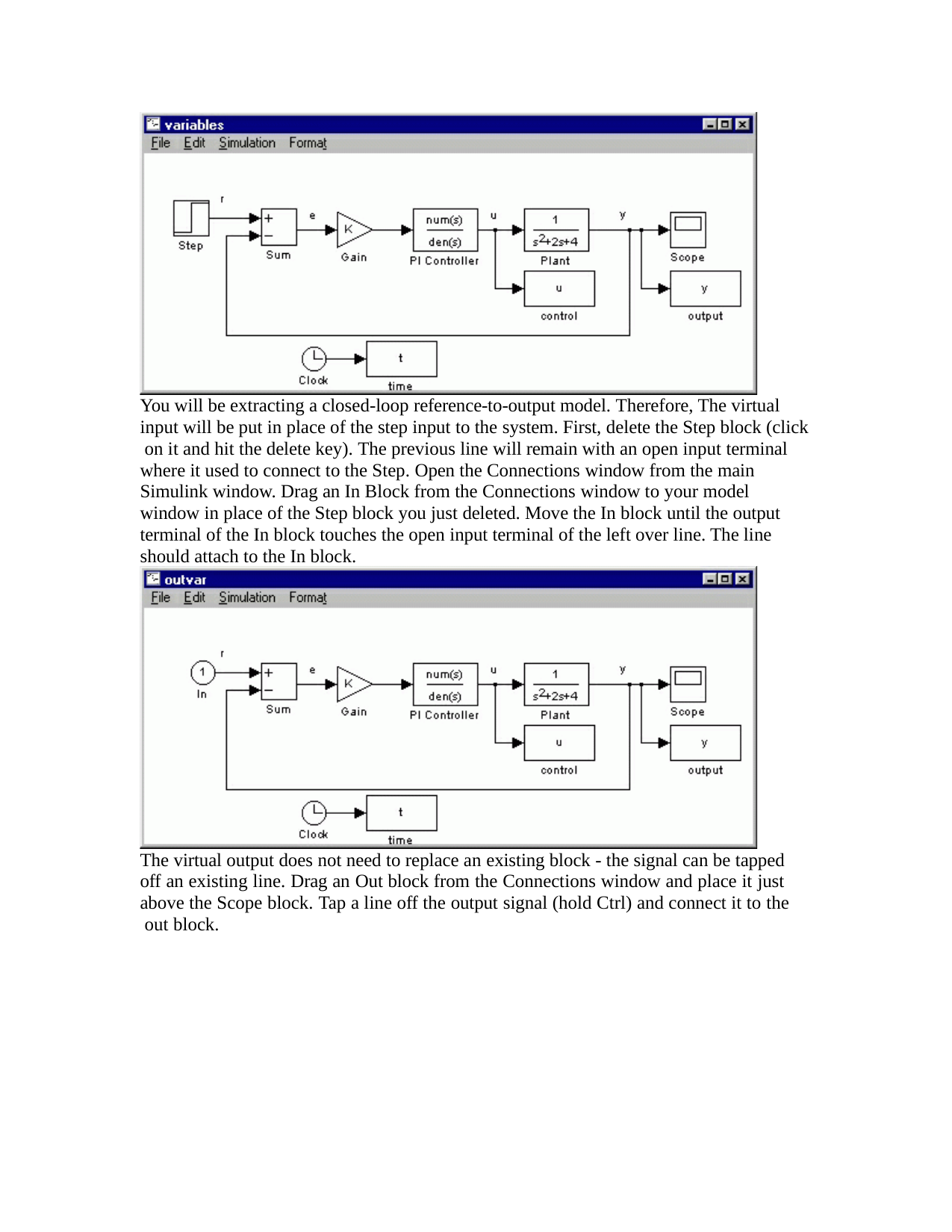

You will be extracting a closed-loop reference-to-output model. Therefore, The virtual  input will be put in place of the step input to the system. First, delete the Step block (click  on it and hit the delete key). The previous line will remain with an open input terminal  where it used to connect to the Step. Open the Connections window from the main  Simulink window. Drag an In Block from the Connections window to your model  window in place of the Step block you just deleted. Move the In block until the output  terminal of the In block touches the open input terminal of the left over line. The line  should attach to the In block.

The virtual output does not need to replace an existing block - the signal can be tapped  off an existing line. Drag an Out block from the Connections window and place it just  above the Scope block. Tap a line off the output signal (hold Ctrl) and connect it to the  out block.